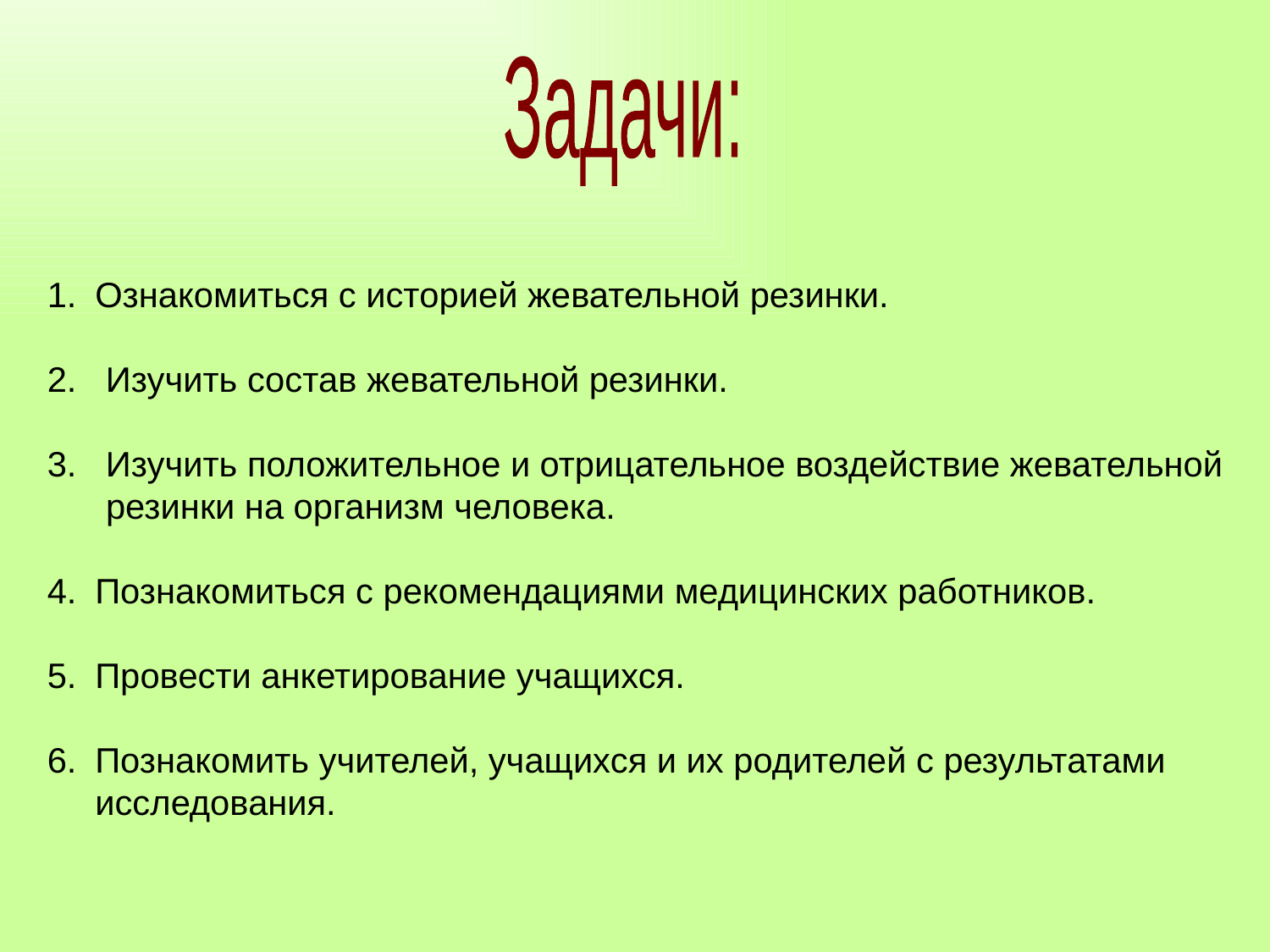

Задачи:
Ознакомиться с историей жевательной резинки.

2.   Изучить состав жевательной резинки.

3.   Изучить положительное и отрицательное воздействие жевательной
      резинки на организм человека.

Познакомиться с рекомендациями медицинских работников.

Провести анкетирование учащихся.

Познакомить учителей, учащихся и их родителей с результатами исследования.